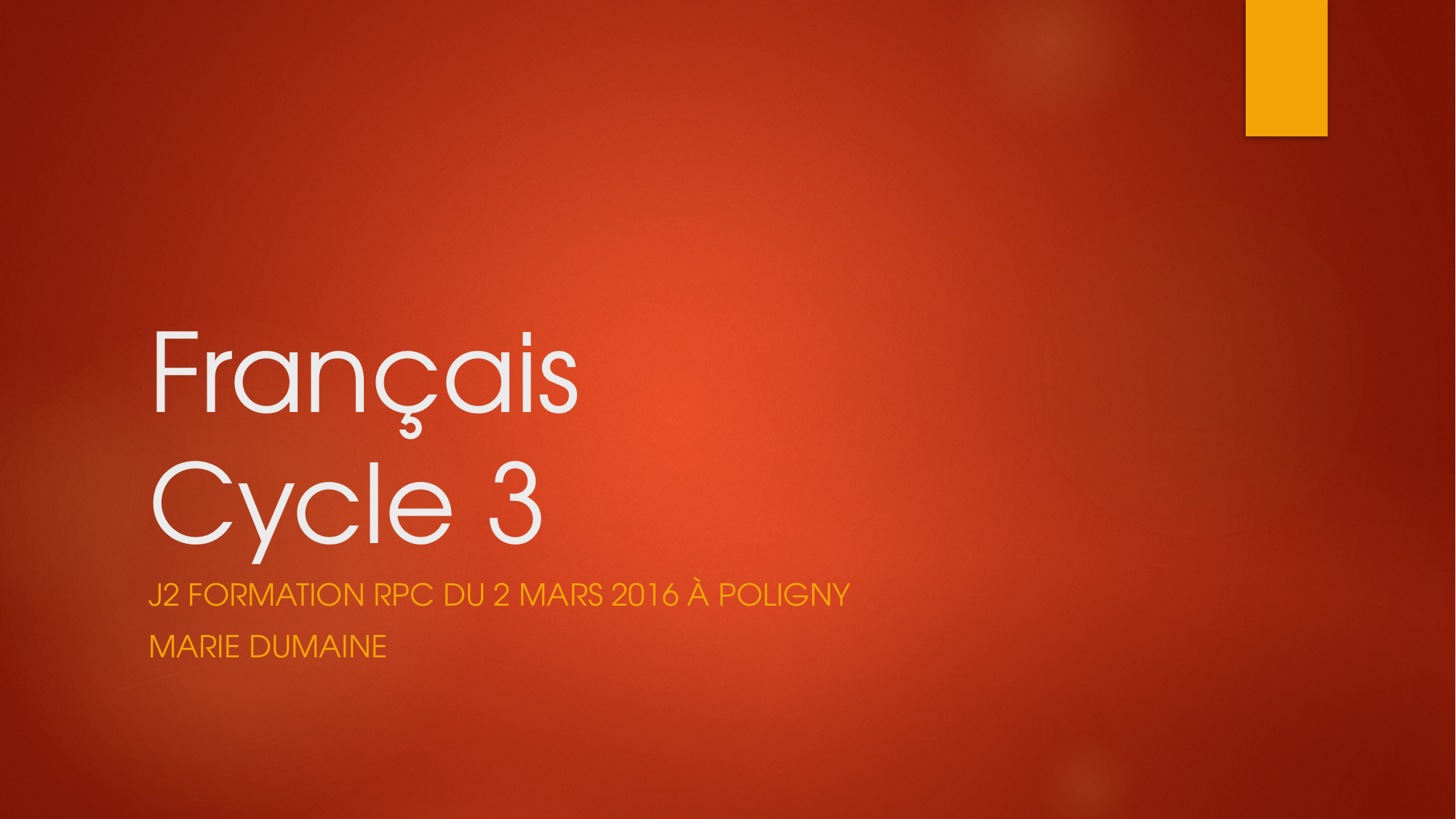

# Français Cycle 3
J2 Formation RPC du 2 mars 2016 à Poligny
Marie Dumaine